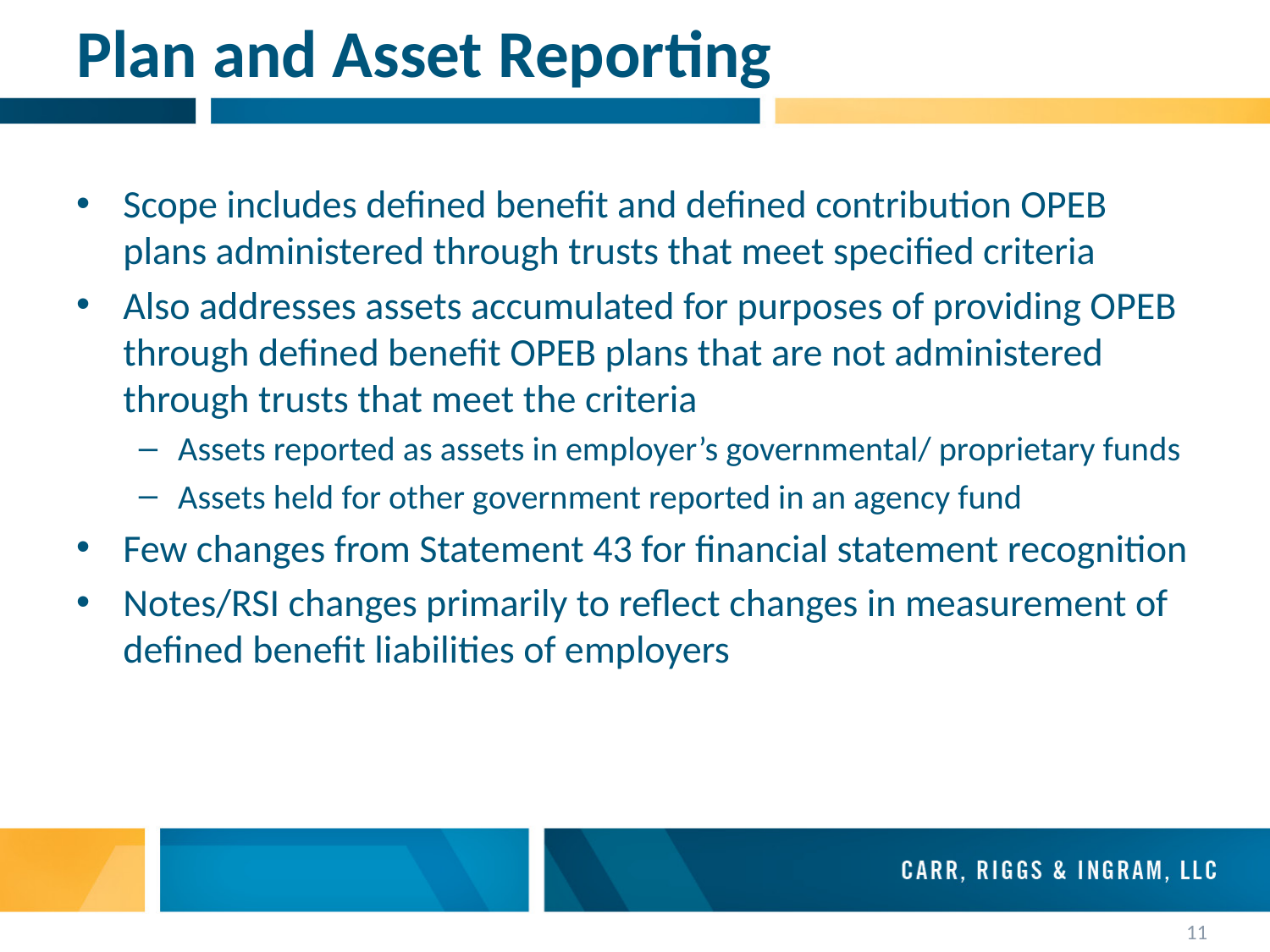

# Plan and Asset Reporting
Scope includes defined benefit and defined contribution OPEB plans administered through trusts that meet specified criteria
Also addresses assets accumulated for purposes of providing OPEB through defined benefit OPEB plans that are not administered through trusts that meet the criteria
Assets reported as assets in employer’s governmental/ proprietary funds
Assets held for other government reported in an agency fund
Few changes from Statement 43 for financial statement recognition
Notes/RSI changes primarily to reflect changes in measurement of defined benefit liabilities of employers